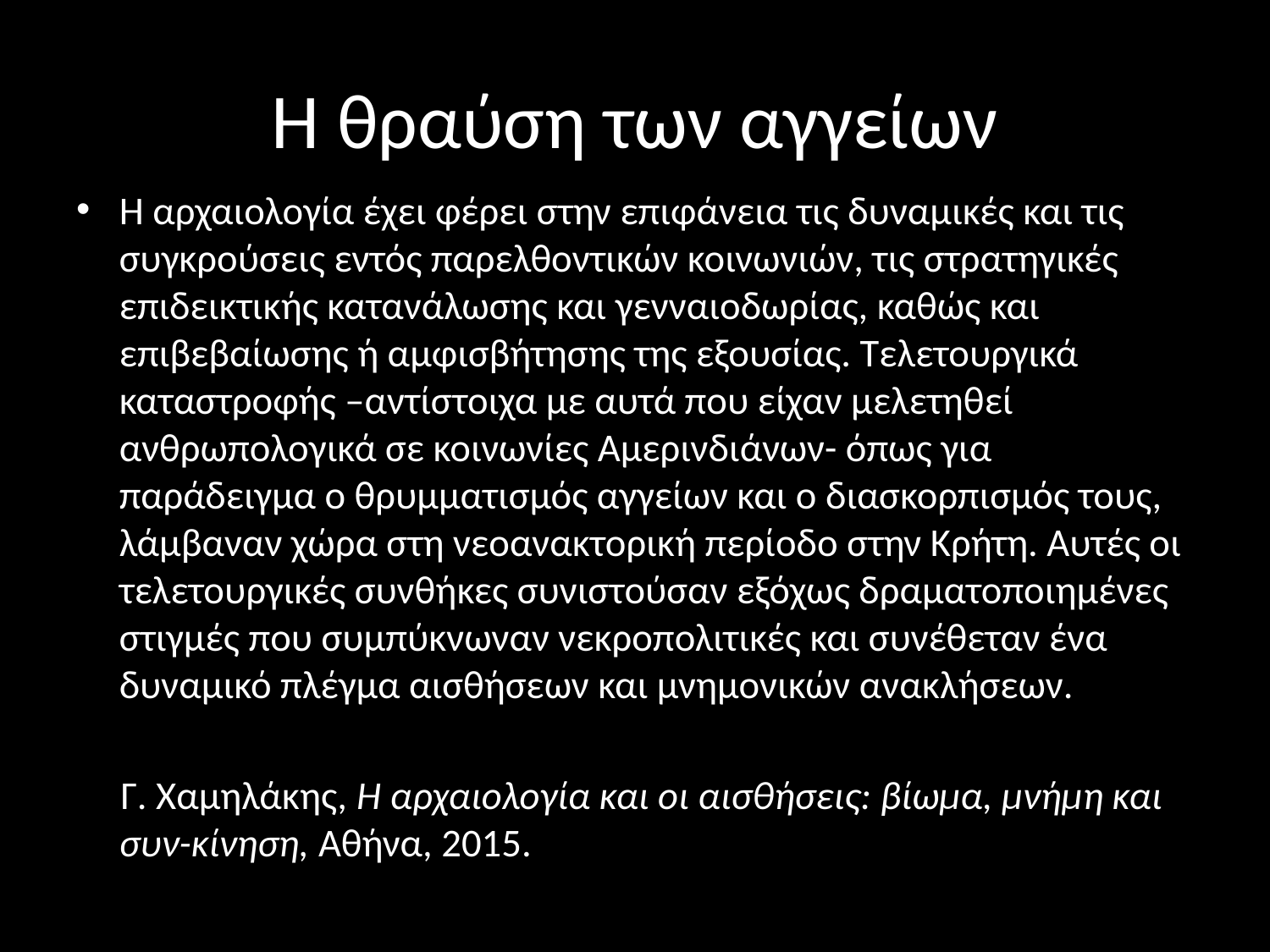

# Η θραύση των αγγείων
Η αρχαιολογία έχει φέρει στην επιφάνεια τις δυναμικές και τις συγκρούσεις εντός παρελθοντικών κοινωνιών, τις στρατηγικές επιδεικτικής κατανάλωσης και γενναιοδωρίας, καθώς και επιβεβαίωσης ή αμφισβήτησης της εξουσίας. Τελετουργικά καταστροφής –αντίστοιχα με αυτά που είχαν μελετηθεί ανθρωπολογικά σε κοινωνίες Αμερινδιάνων- όπως για παράδειγμα ο θρυμματισμός αγγείων και ο διασκορπισμός τους, λάμβαναν χώρα στη νεοανακτορική περίοδο στην Κρήτη. Αυτές οι τελετουργικές συνθήκες συνιστούσαν εξόχως δραματοποιημένες στιγμές που συμπύκνωναν νεκροπολιτικές και συνέθεταν ένα δυναμικό πλέγμα αισθήσεων και μνημονικών ανακλήσεων.

     Γ. Χαμηλάκης, Η αρχαιολογία και οι αισθήσεις: βίωμα, μνήμη και συν-κίνηση, Αθήνα, 2015.